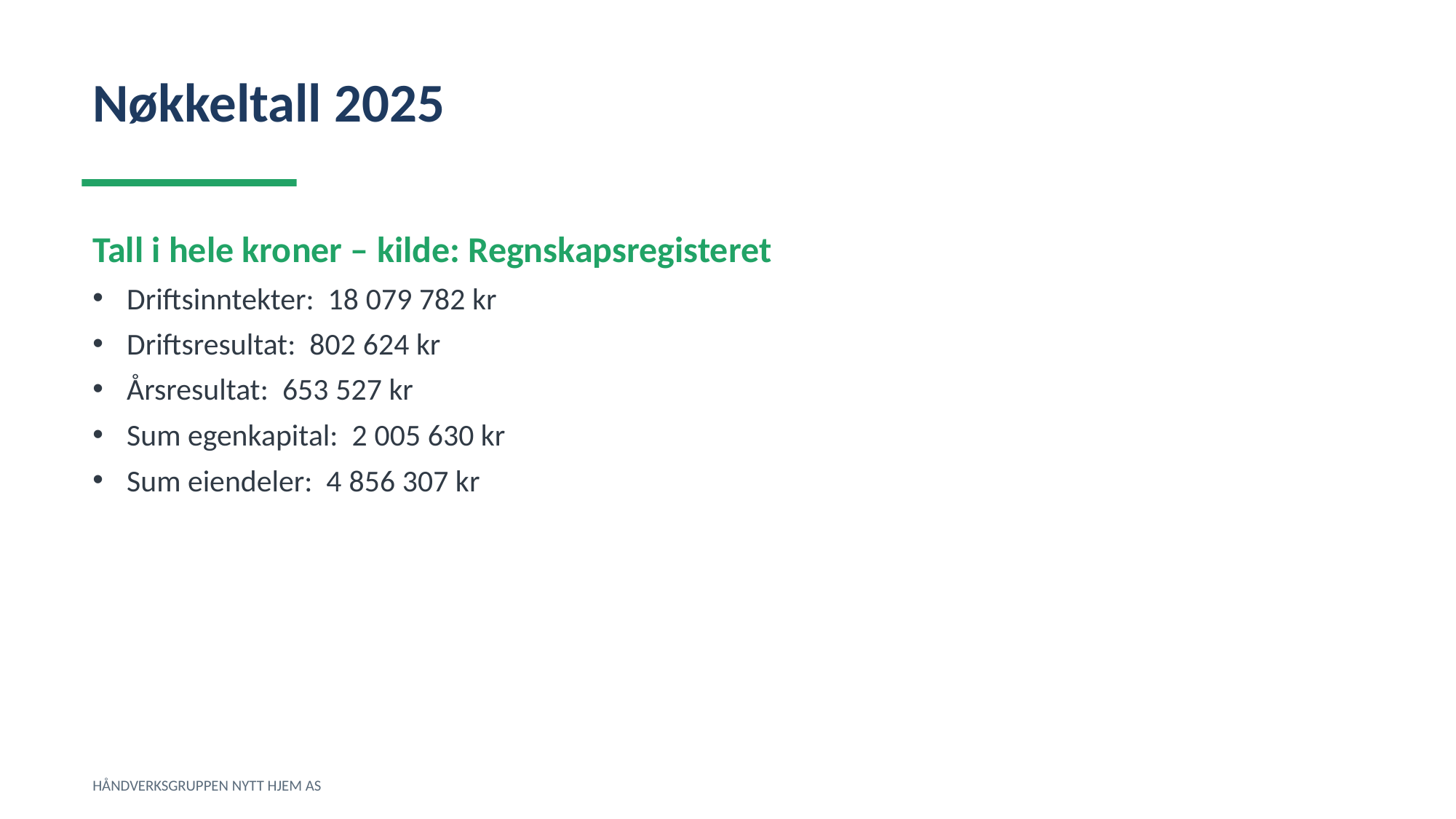

Nøkkeltall 2025

Tall i hele kroner – kilde: Regnskapsregisteret
Driftsinntekter:  18 079 782 kr
Driftsresultat:  802 624 kr
Årsresultat:  653 527 kr
Sum egenkapital:  2 005 630 kr
Sum eiendeler:  4 856 307 kr
HÅNDVERKSGRUPPEN NYTT HJEM AS